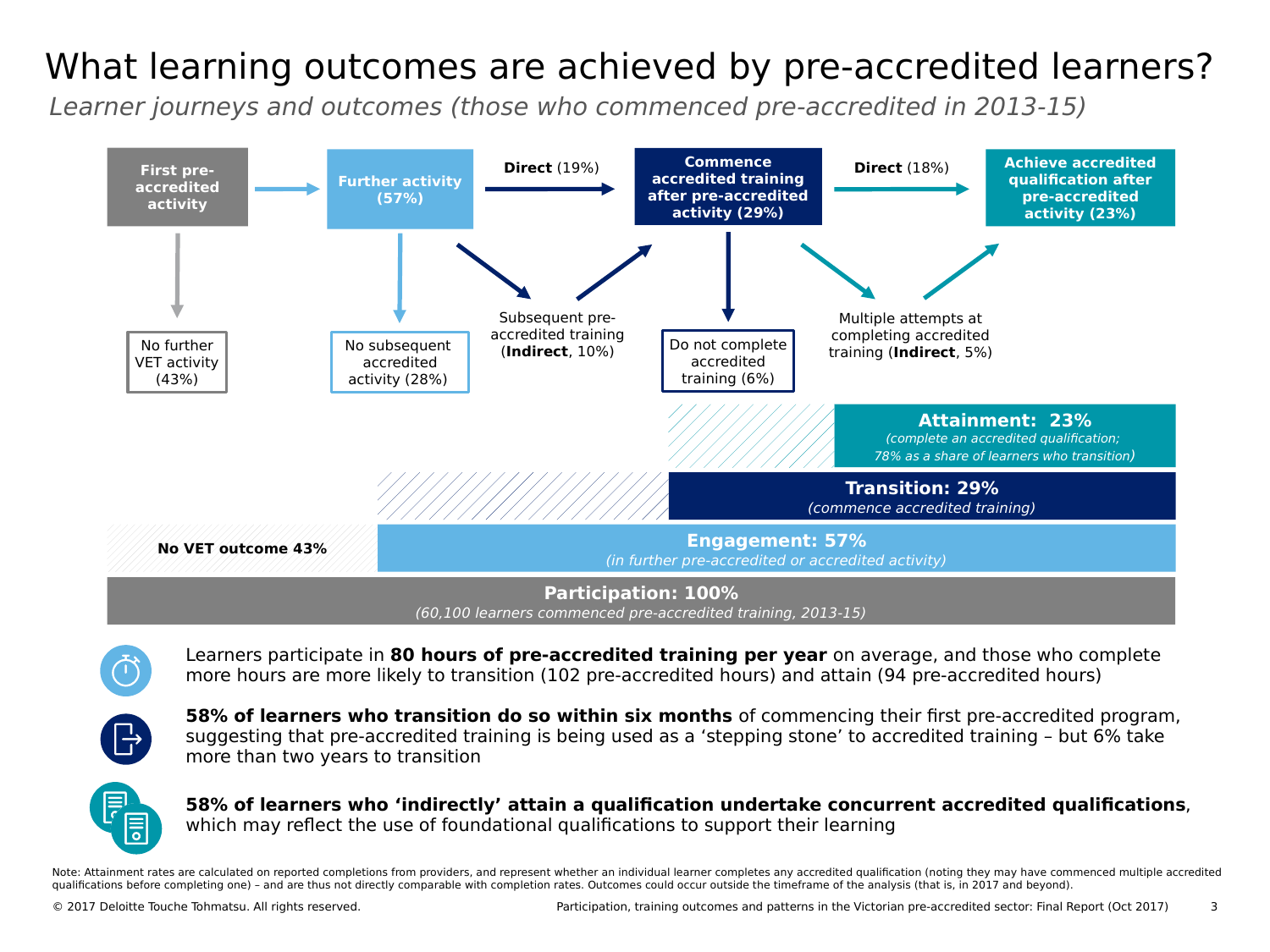

# What learning outcomes are achieved by pre-accredited learners?
Learner journeys and outcomes (those who commenced pre-accredited in 2013-15)
First pre-accredited activity
Commence accredited training after pre-accredited activity (29%)
Further activity (57%)
Achieve accredited qualification after pre-accredited activity (23%)
Direct (19%)
Direct (18%)
Subsequent pre-accredited training (Indirect, 10%)
Multiple attempts at completing accredited training (Indirect, 5%)
Do not complete accredited training (6%)
No further VET activity (43%)
No subsequent  accredited activity (28%)
Attainment:  23%
(complete an accredited qualification;
78% as a share of learners who transition)

Transition: 29%
(commence accredited training)
Engagement: 57%
(in further pre-accredited or accredited activity)
No VET outcome 43%
Participation: 100%
(60,100 learners commenced pre-accredited training, 2013-15)
|  | Learners participate in 80 hours of pre-accredited training per year on average, and those who complete more hours are more likely to transition (102 pre-accredited hours) and attain (94 pre-accredited hours) |
| --- | --- |
|  | 58% of learners who transition do so within six months of commencing their first pre-accredited program, suggesting that pre-accredited training is being used as a ‘stepping stone’ to accredited training – but 6% take more than two years to transition |
|  | 58% of learners who ‘indirectly’ attain a qualification undertake concurrent accredited qualifications, which may reflect the use of foundational qualifications to support their learning |

Note: Attainment rates are calculated on reported completions from providers, and represent whether an individual learner completes any accredited qualification (noting they may have commenced multiple accredited qualifications before completing one) – and are thus not directly comparable with completion rates. Outcomes could occur outside the timeframe of the analysis (that is, in 2017 and beyond).